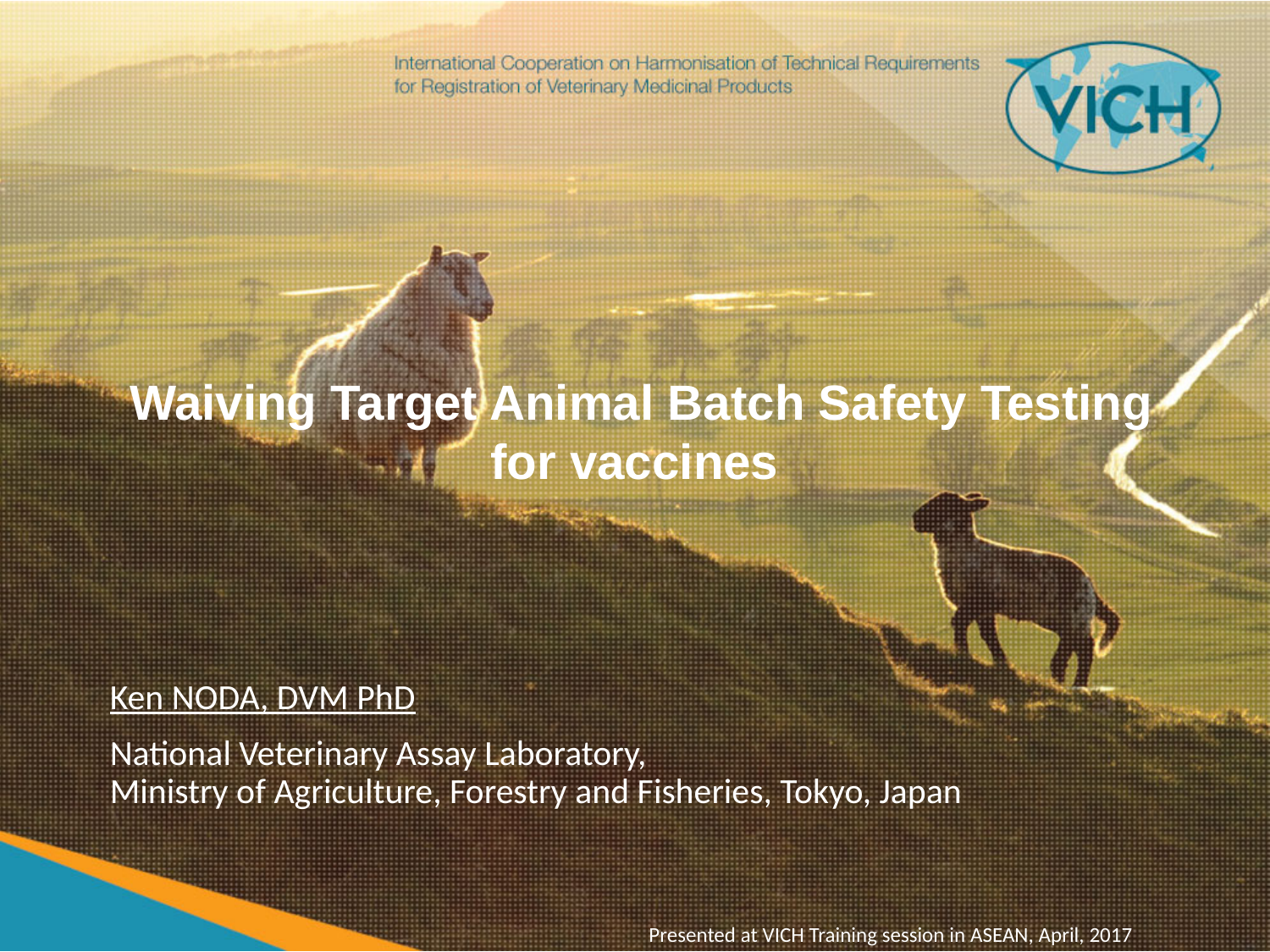

Waiving Target Animal Batch Safety Testing for vaccines
Ken NODA, DVM PhD
National Veterinary Assay Laboratory,
Ministry of Agriculture, Forestry and Fisheries, Tokyo, Japan
Presented at VICH Training session in ASEAN, April, 2017